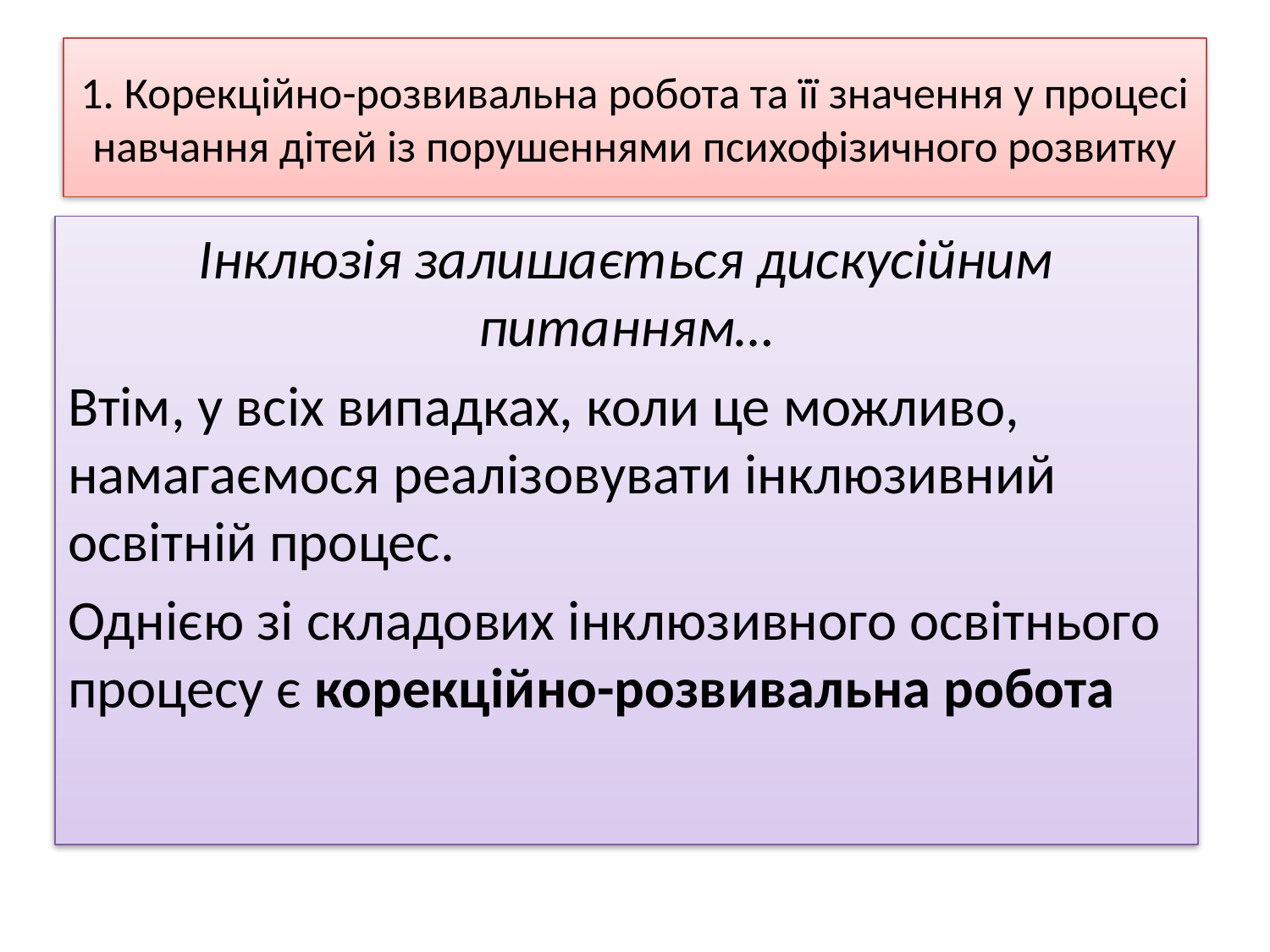

# 1. Корекційно-розвивальна робота та її значення у процесі навчання дітей із порушеннями психофізичного розвитку
Інклюзія залишається дискусійним питанням…
Втім, у всіх випадках, коли це можливо, намагаємося реалізовувати інклюзивний освітній процес.
Однією зі складових інклюзивного освітнього процесу є корекційно-розвивальна робота